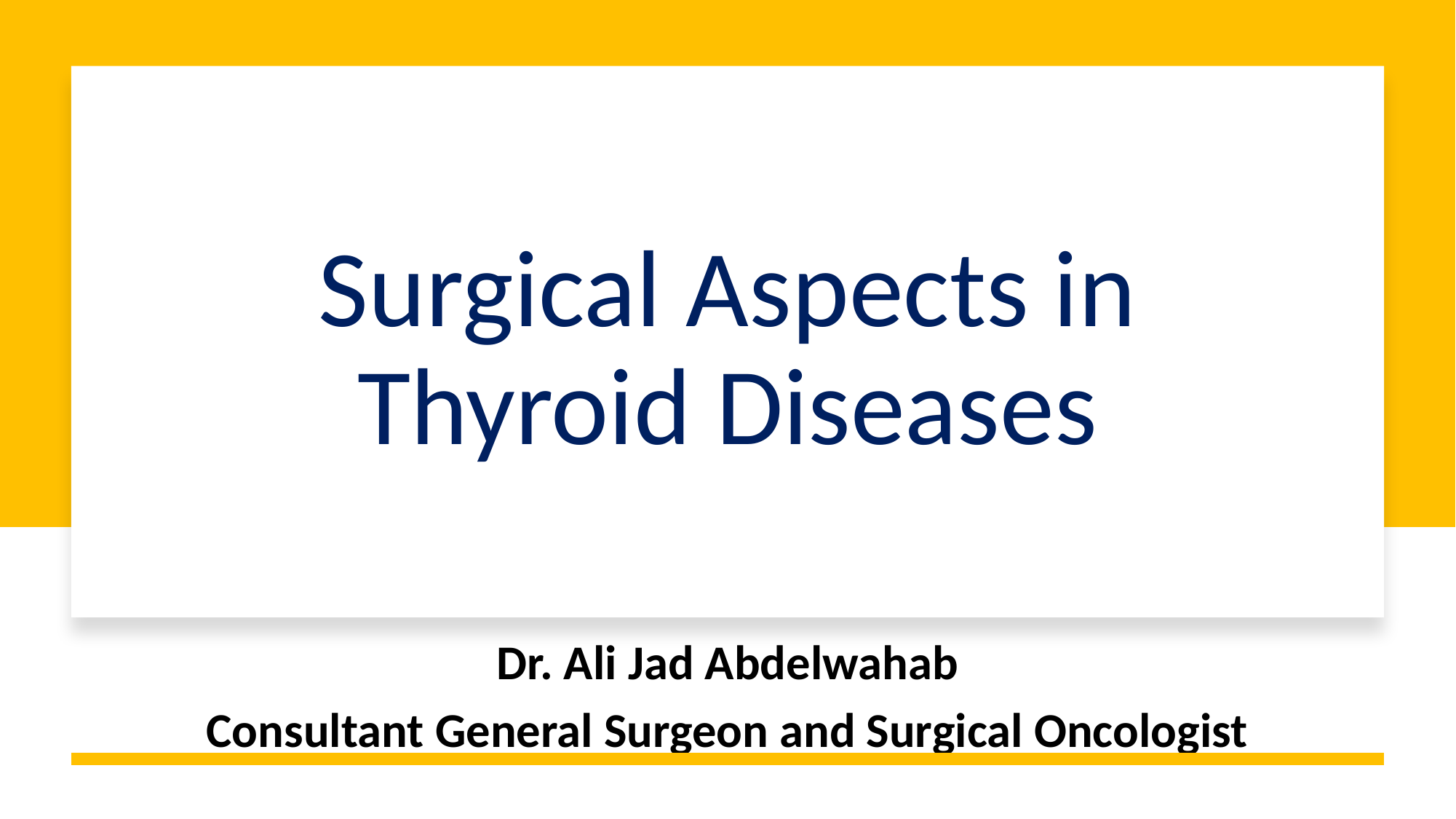

# Surgical Aspects in Thyroid Diseases
Dr. Ali Jad Abdelwahab
Consultant General Surgeon and Surgical Oncologist